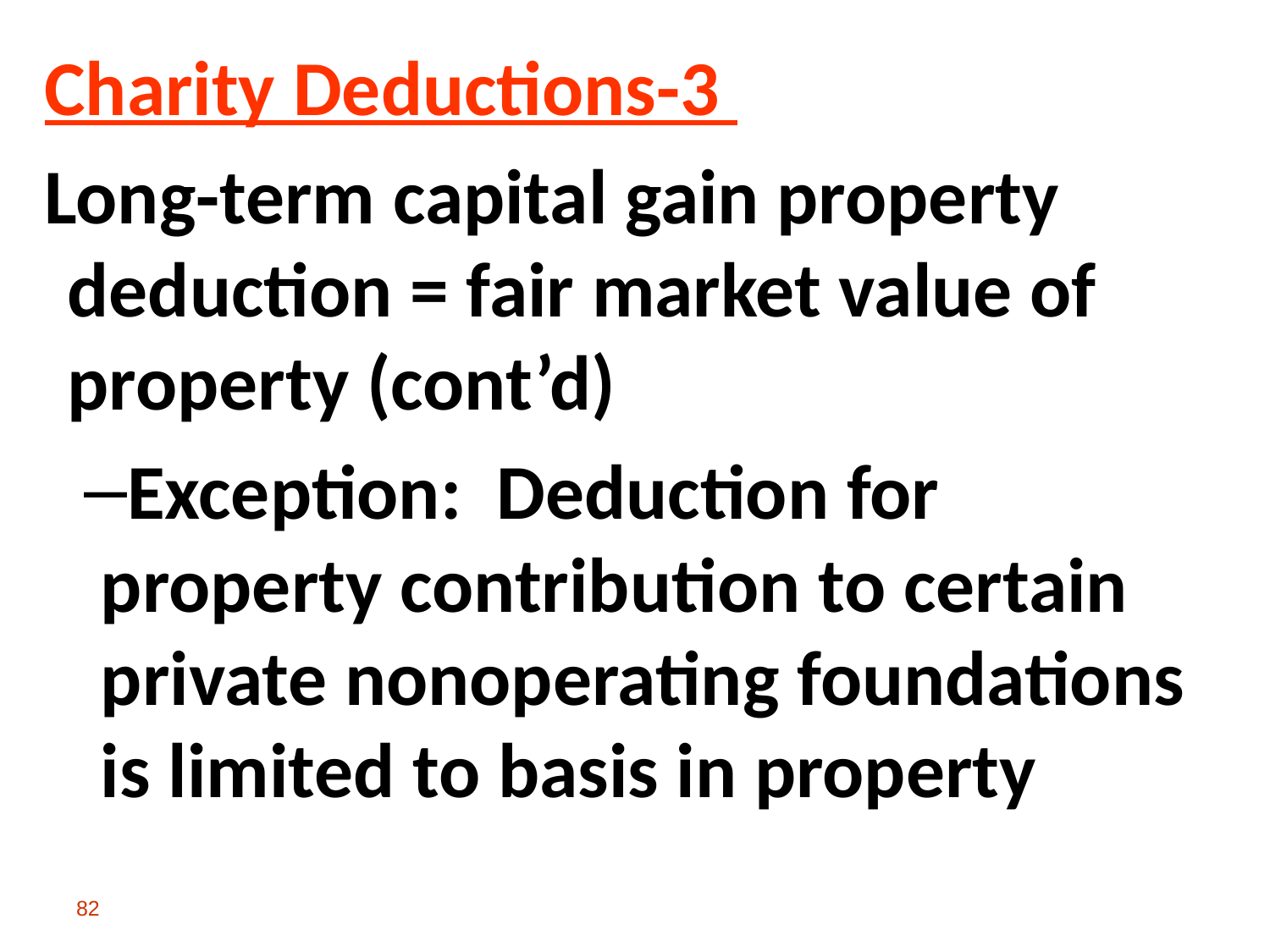

Charity Deductions-3
Long-term capital gain property deduction = fair market value of property (cont’d)
Exception:  Deduction for property contribution to certain private nonoperating foundations is limited to basis in property
82